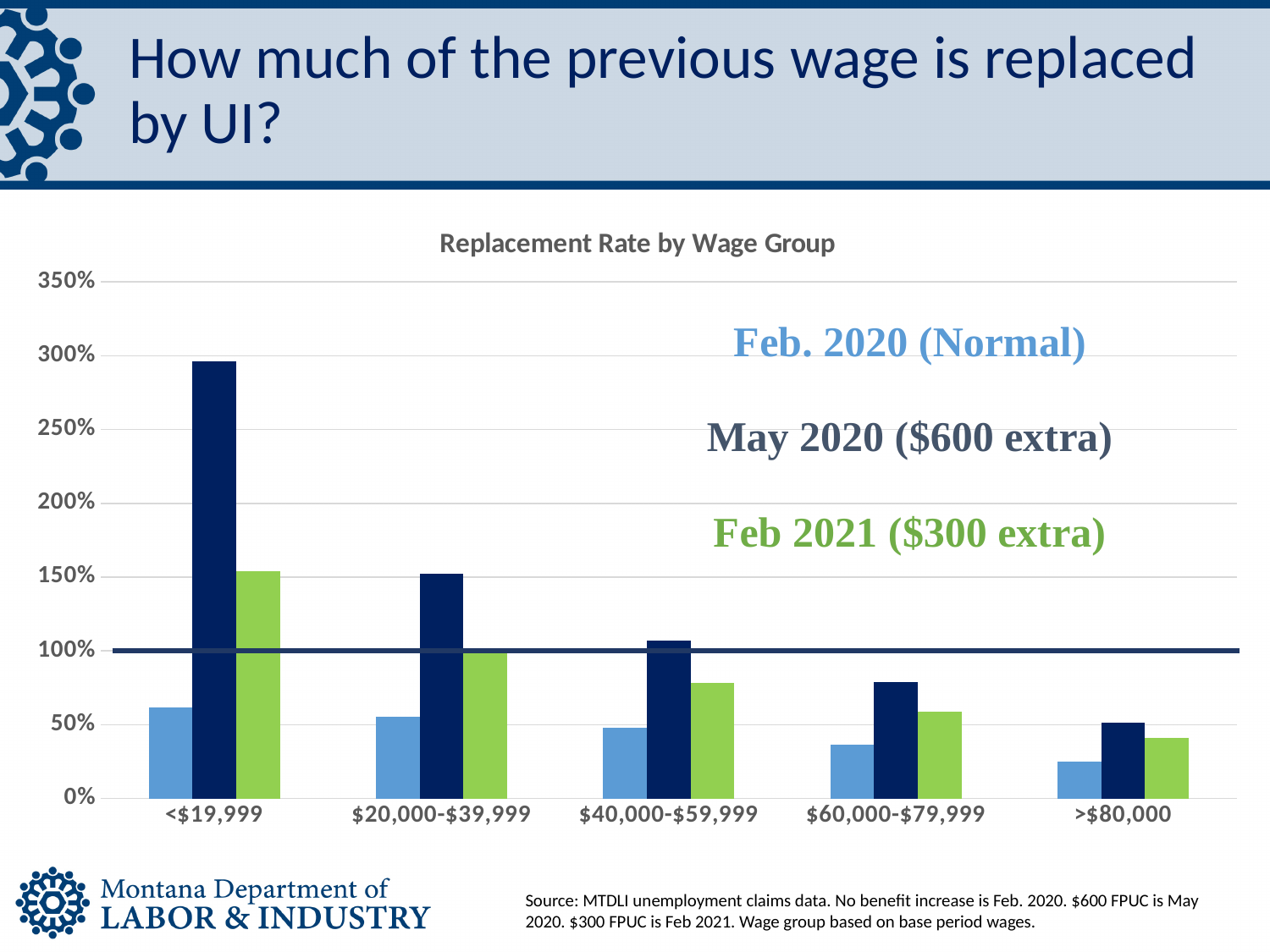

# How much of the previous wage is replaced by UI?

### Chart: Replacement Rate by Wage Group

| Category | No Benefit Increase | $600 FPUC | $300 FPUC |
|---|---|---|---|
| <$19,999 | 0.61873452424107 | 2.96172640130488 | 1.53867184148764 |
| $20,000-$39,999 | 0.555280311791948 | 1.52060602598906 | 0.988742381738057 |
| $40,000-$59,999 | 0.480079952565497 | 1.06796126543125 | 0.781725312728103 |
| $60,000-$79,999 | 0.362052173826155 | 0.786739060924331 | 0.590074634271884 |
| >$80,000 | 0.250734578889195 | 0.511326706568298 | 0.409695439229177 |
Source: MTDLI unemployment claims data. No benefit increase is Feb. 2020. $600 FPUC is May 2020. $300 FPUC is Feb 2021. Wage group based on base period wages.